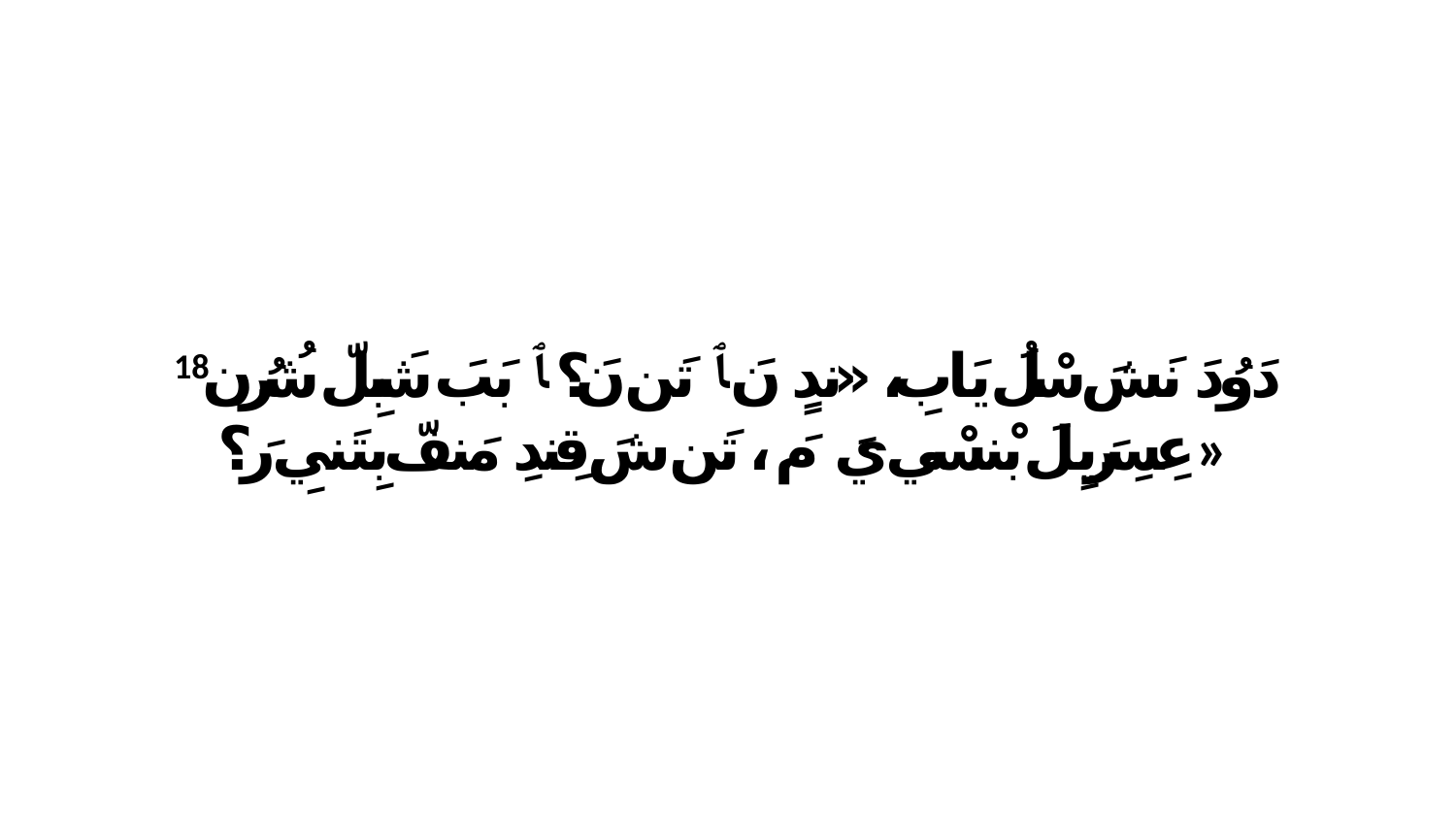

18 دَوُدَ نَشَ سْلُ يَابِ، «ندٍ نَ ﭑ تَن نَ؟ ﭑ بَبَ شَبِلّ شُرُن عِسِرَيِلَ بْنسْي يَ مَ، ﭑ تَن شَ قِندِ مَنفّ بِتَنيِ رَ؟»